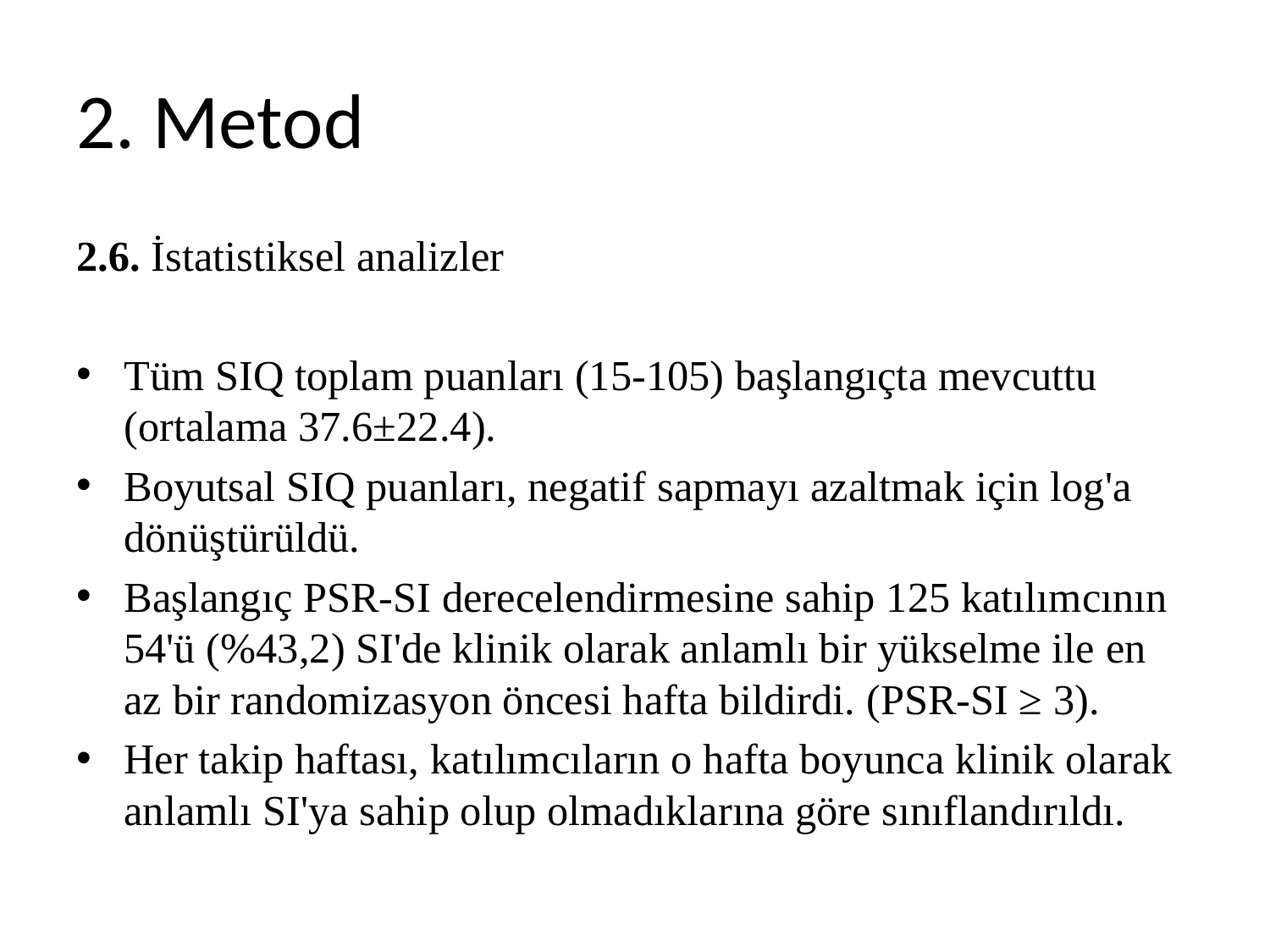

# 2. Metod
2.6. İstatistiksel analizler

Tüm SIQ toplam puanları (15-105) başlangıçta mevcuttu (ortalama 37.6±22.4).
Boyutsal SIQ puanları, negatif sapmayı azaltmak için log'a dönüştürüldü.
Başlangıç PSR-SI derecelendirmesine sahip 125 katılımcının 54'ü (%43,2) SI'de klinik olarak anlamlı bir yükselme ile en az bir randomizasyon öncesi hafta bildirdi. (PSR-SI ≥ 3).
Her takip haftası, katılımcıların o hafta boyunca klinik olarak anlamlı SI'ya sahip olup olmadıklarına göre sınıflandırıldı.